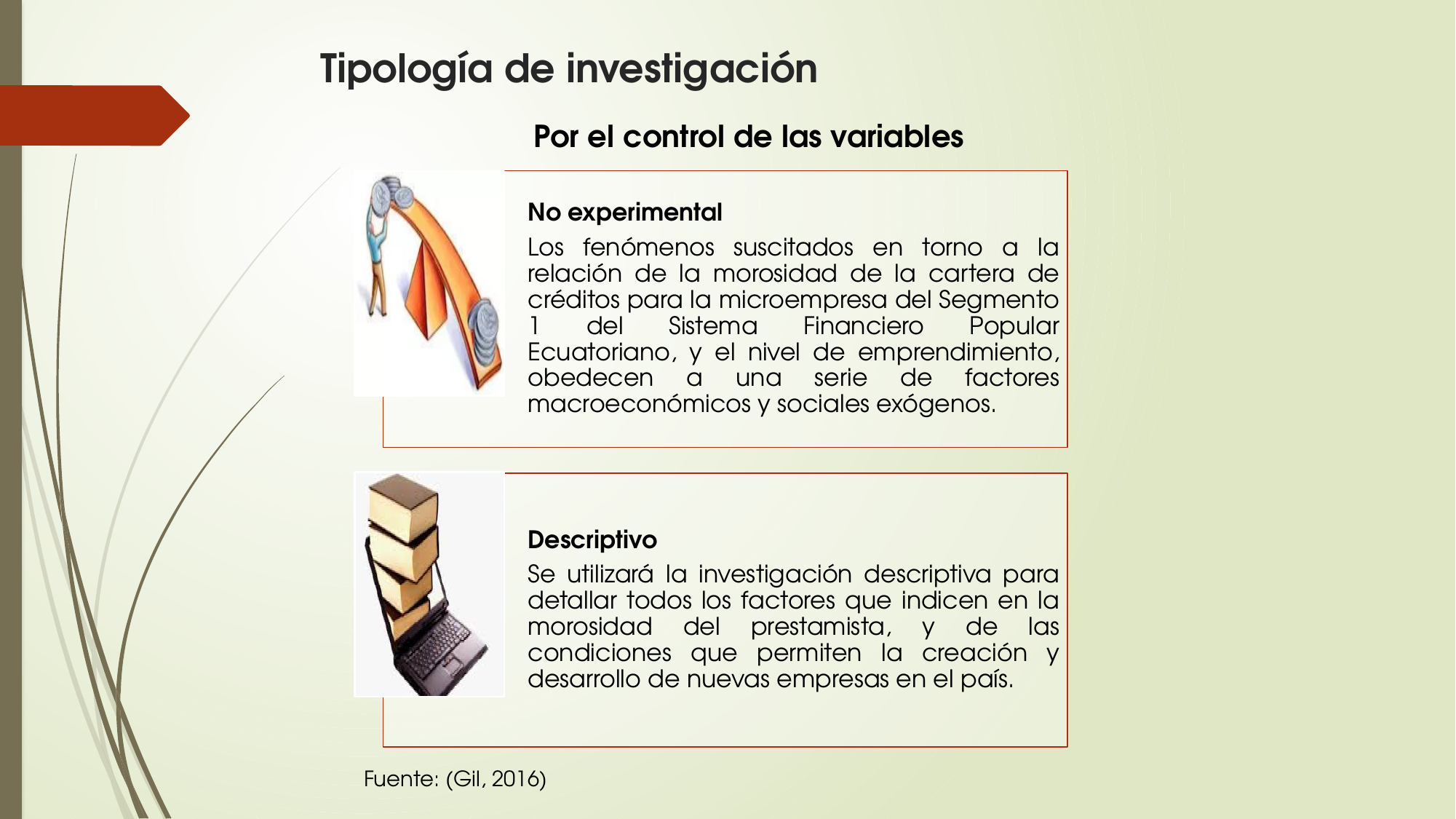

# Tipología de investigación
Por el control de las variables
No experimental
Los fenómenos suscitados en torno a la relación de la morosidad de la cartera de créditos para la microempresa del Segmento 1 del Sistema Financiero Popular Ecuatoriano, y el nivel de emprendimiento, obedecen a una serie de factores macroeconómicos y sociales exógenos.
Descriptivo
Se utilizará la investigación descriptiva para detallar todos los factores que indicen en la morosidad del prestamista, y de las condiciones que permiten la creación y desarrollo de nuevas empresas en el país.
Fuente: (Gil, 2016)